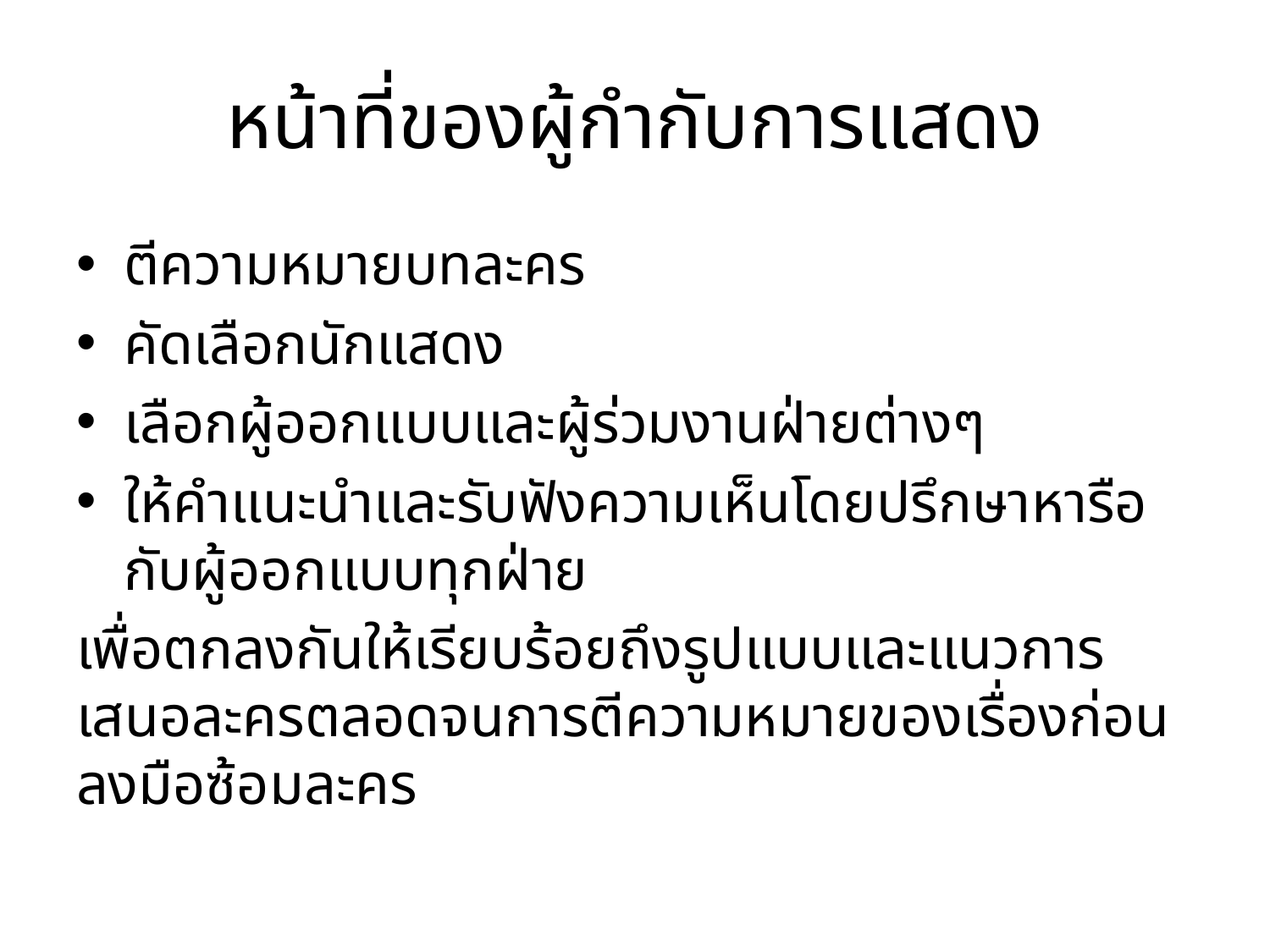

# หน้าที่ของผู้กำกับการแสดง
ตีความหมายบทละคร
คัดเลือกนักแสดง
เลือกผู้ออกแบบและผู้ร่วมงานฝ่ายต่างๆ
ให้คำแนะนำและรับฟังความเห็นโดยปรึกษาหารือกับผู้ออกแบบทุกฝ่าย
เพื่อตกลงกันให้เรียบร้อยถึงรูปแบบและแนวการเสนอละครตลอดจนการตีความหมายของเรื่องก่อนลงมือซ้อมละคร